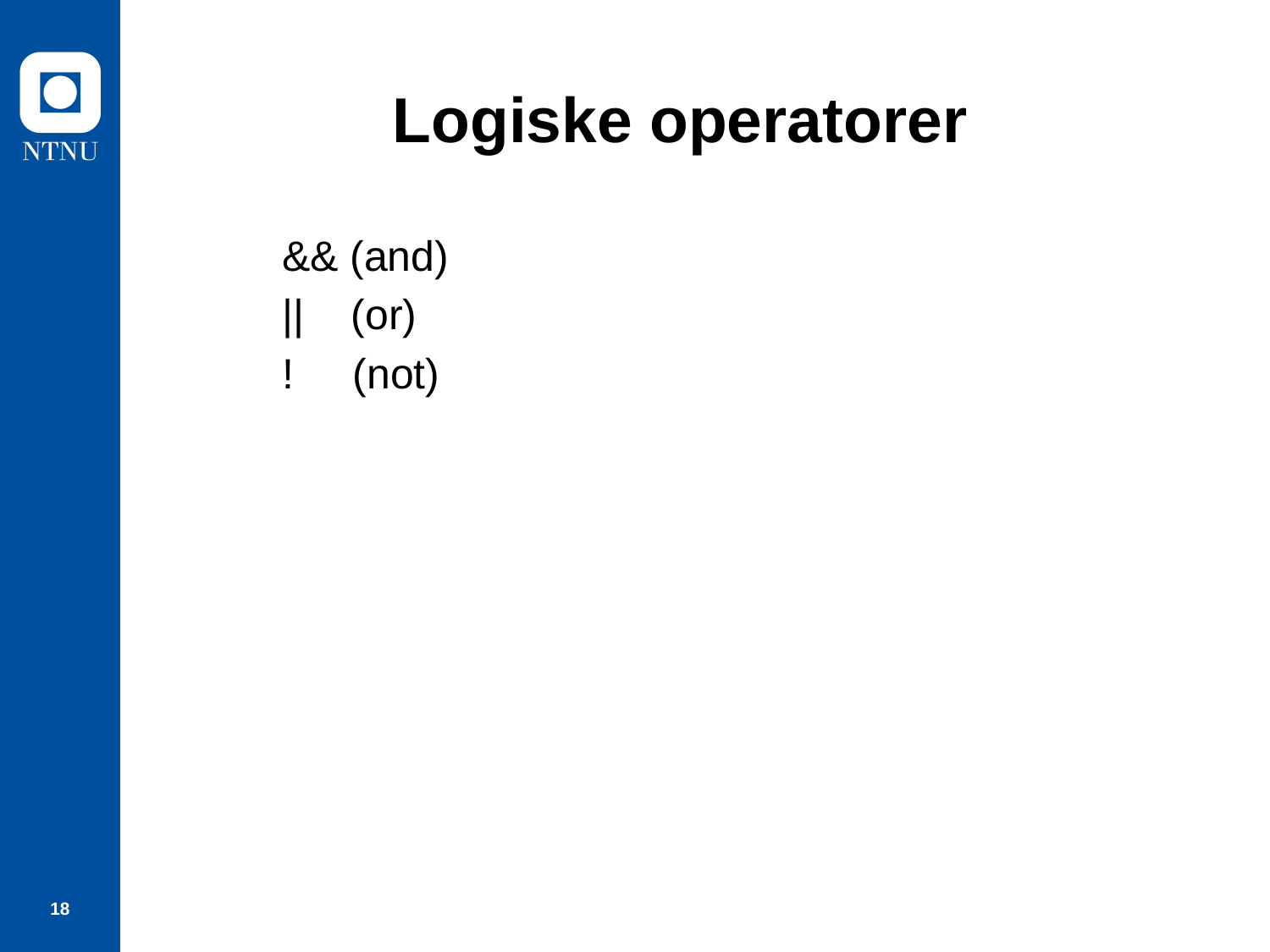

# Logiske operatorer
&& (and)
||    (or)
!     (not)